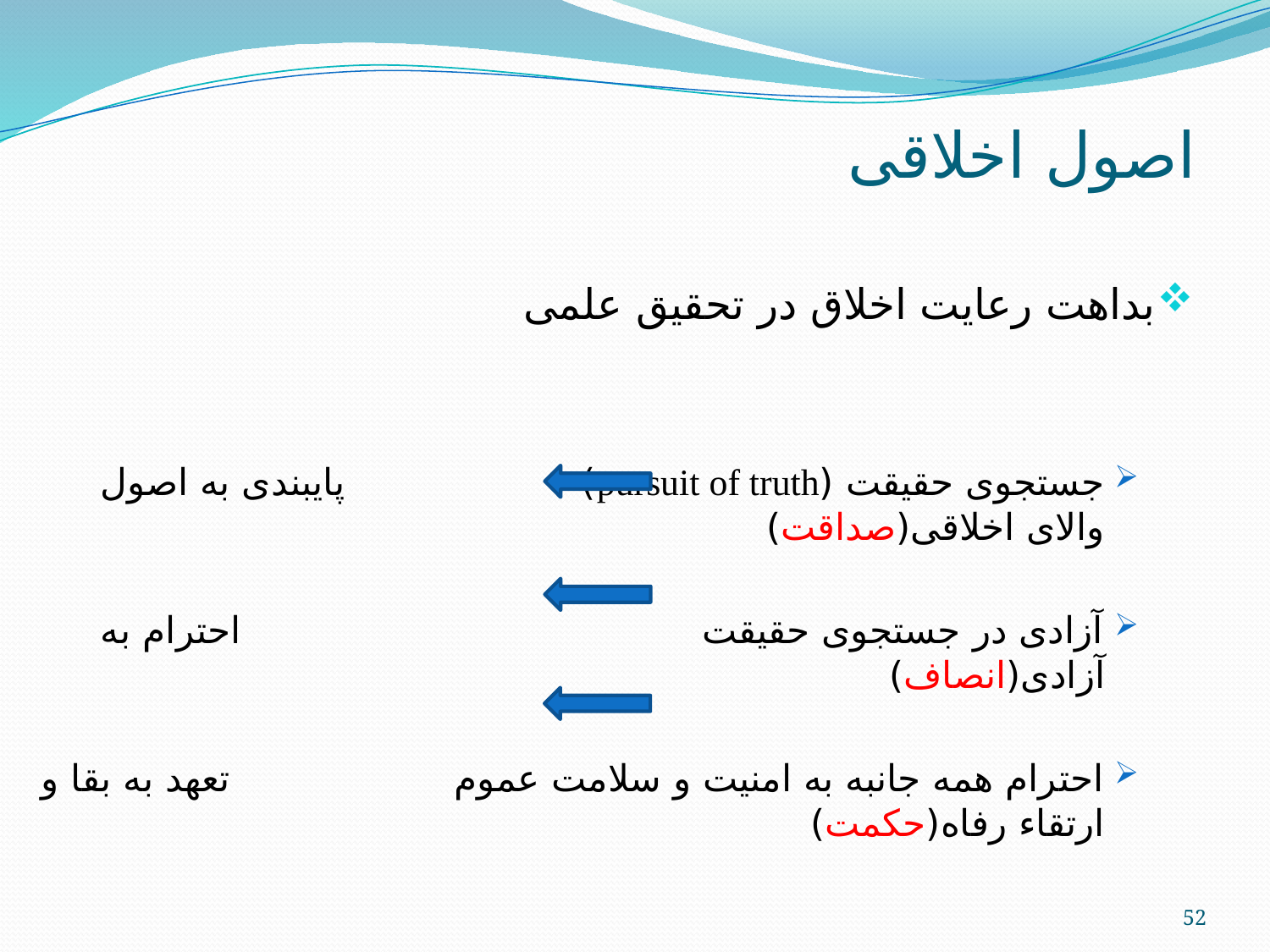

# اصول اخلاقی

بداهت رعایت اخلاق در تحقیق علمی

جستجوی حقیقت (pursuit of truth)                    پایبندی به اصول والای اخلاقی(صداقت)

آزادی در جستجوی حقیقت                                       احترام به آزادی(انصاف)

احترام همه جانبه به امنیت و سلامت عموم                   تعهد به بقا و ارتقاء رفاه(حکمت)

52